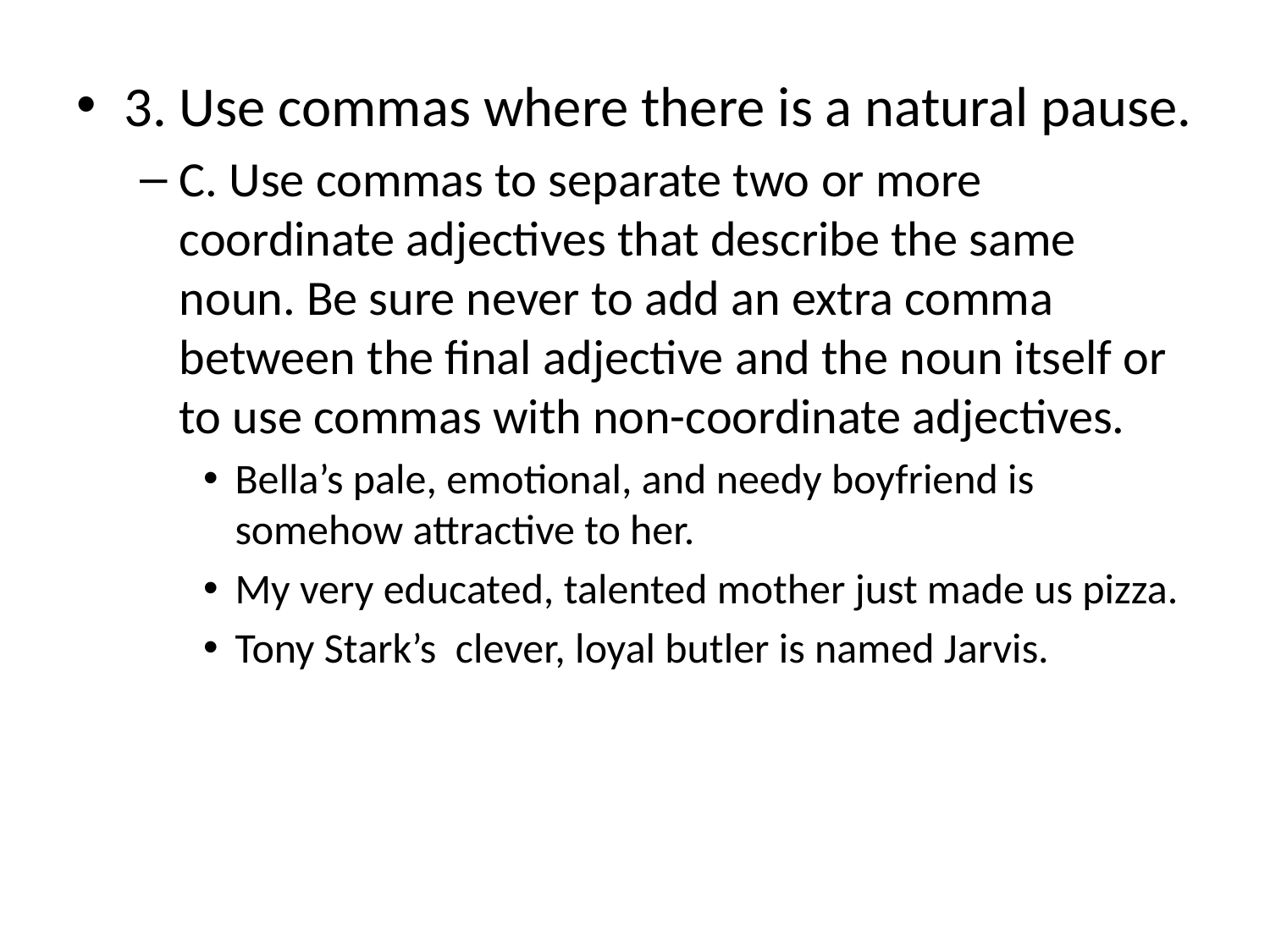

3. Use commas where there is a natural pause.
C. Use commas to separate two or more coordinate adjectives that describe the same noun. Be sure never to add an extra comma between the final adjective and the noun itself or to use commas with non-coordinate adjectives.
Bella’s pale, emotional, and needy boyfriend is somehow attractive to her.
My very educated, talented mother just made us pizza.
Tony Stark’s  clever, loyal butler is named Jarvis.